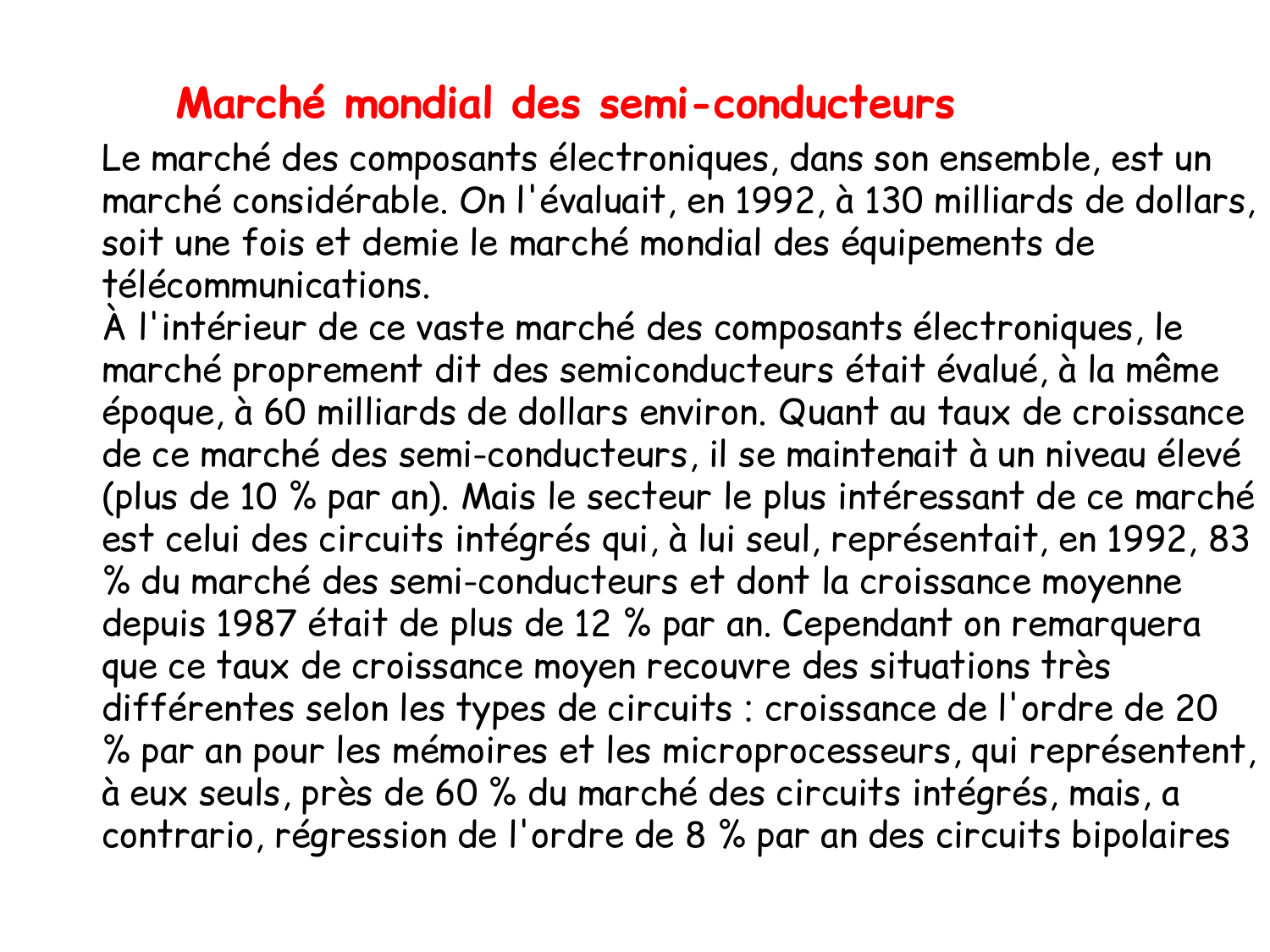

Marché mondial des semi-conducteurs
Le marché des composants électroniques, dans son ensemble, est un marché considérable. On l'évaluait, en 1992, à 130 milliards de dollars, soit une fois et demie le marché mondial des équipements de télécommunications.
À l'intérieur de ce vaste marché des composants électroniques, le marché proprement dit des semiconducteurs était évalué, à la même époque, à 60 milliards de dollars environ. Quant au taux de croissance de ce marché des semi-conducteurs, il se maintenait à un niveau élevé (plus de 10 % par an). Mais le secteur le plus intéressant de ce marché est celui des circuits intégrés qui, à lui seul, représentait, en 1992, 83 % du marché des semi-conducteurs et dont la croissance moyenne depuis 1987 était de plus de 12 % par an. Cependant on remarquera que ce taux de croissance moyen recouvre des situations très différentes selon les types de circuits : croissance de l'ordre de 20 % par an pour les mémoires et les microprocesseurs, qui représentent, à eux seuls, près de 60 % du marché des circuits intégrés, mais, a contrario, régression de l'ordre de 8 % par an des circuits bipolaires